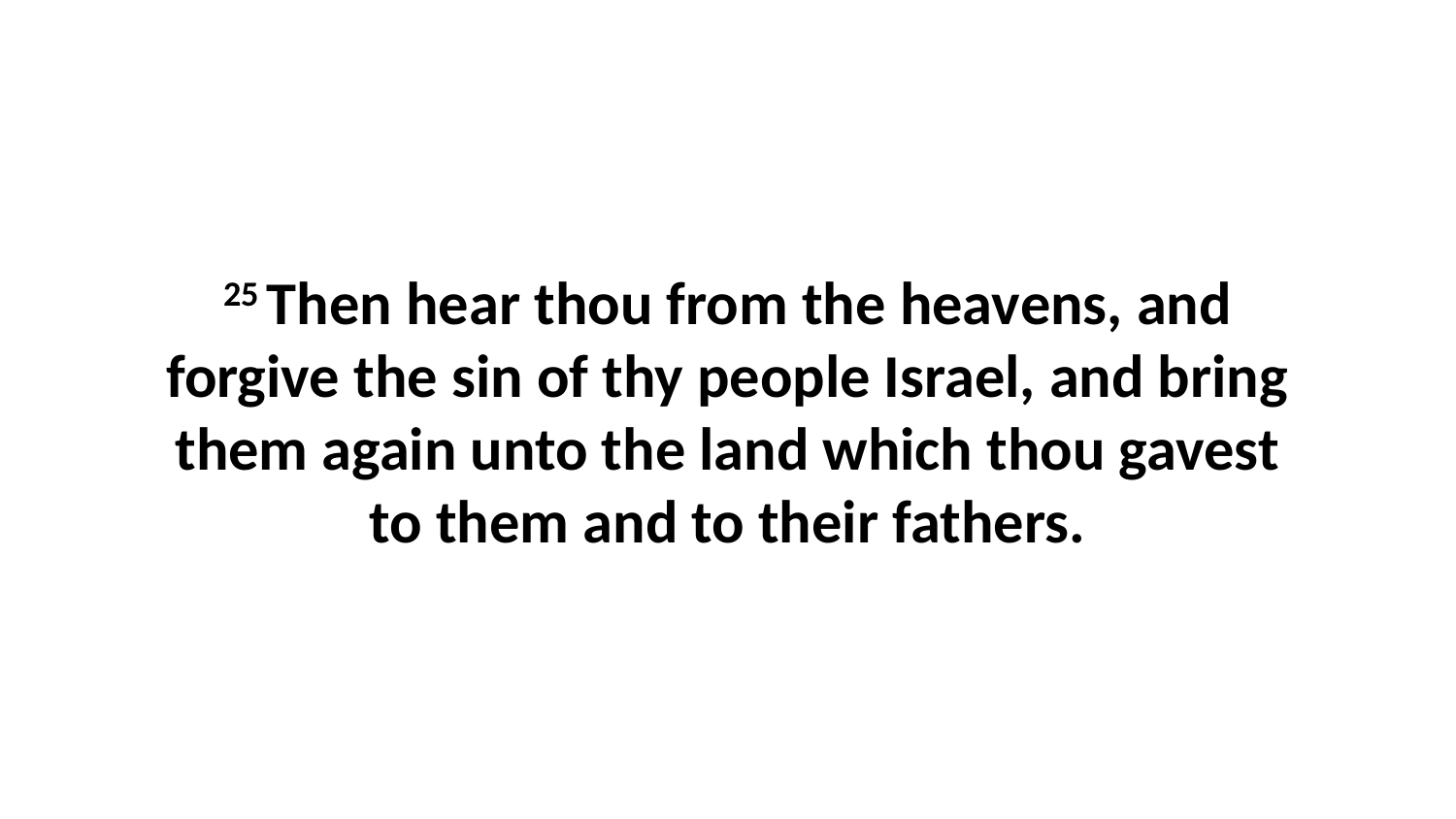

25 Then hear thou from the heavens, and forgive the sin of thy people Israel, and bring them again unto the land which thou gavest to them and to their fathers.